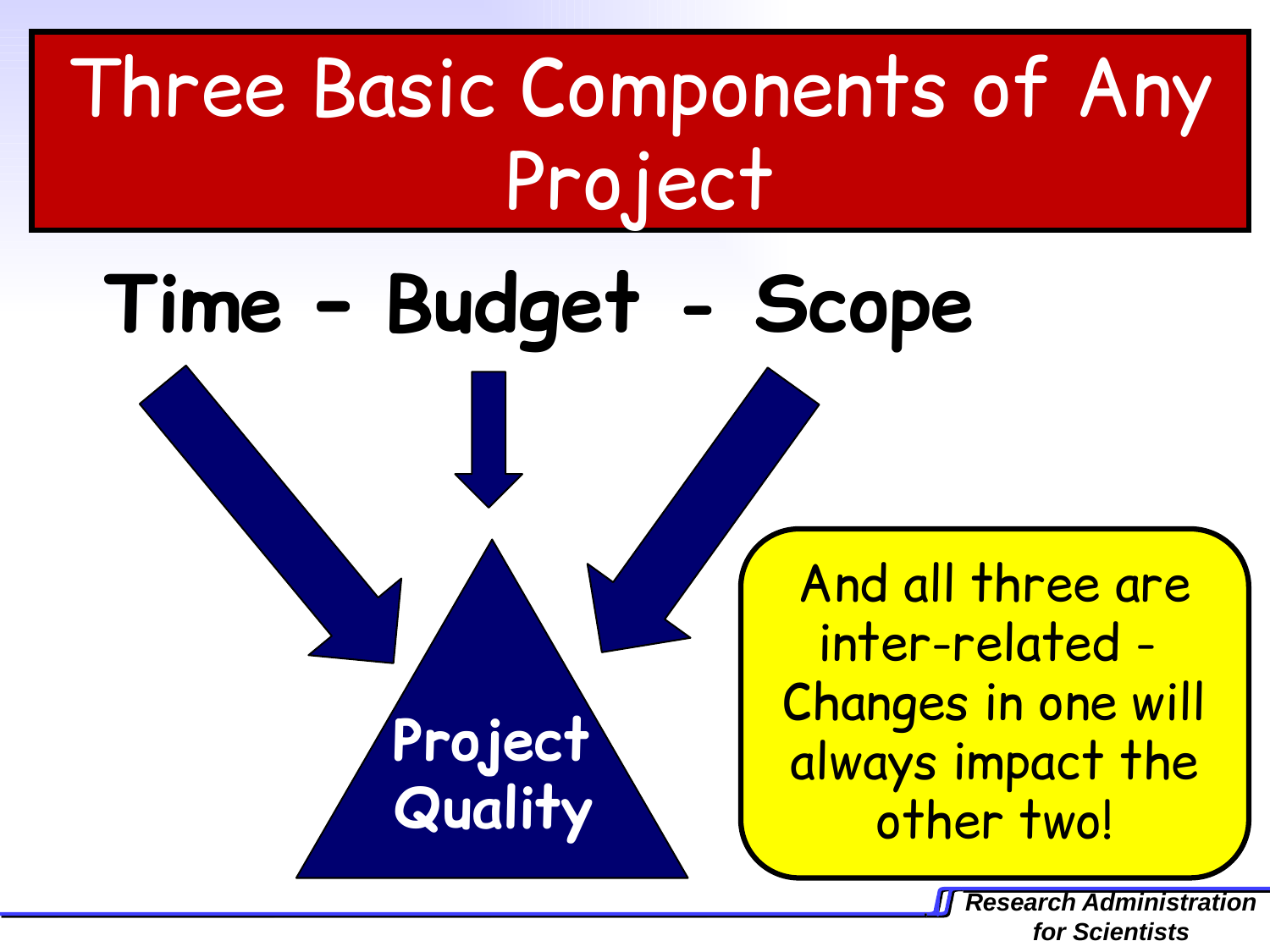

Three Basic Components of Any Project

Time – Budget - Scope

And all three are inter-related -  Changes in one will always impact the other two!

Project
Quality